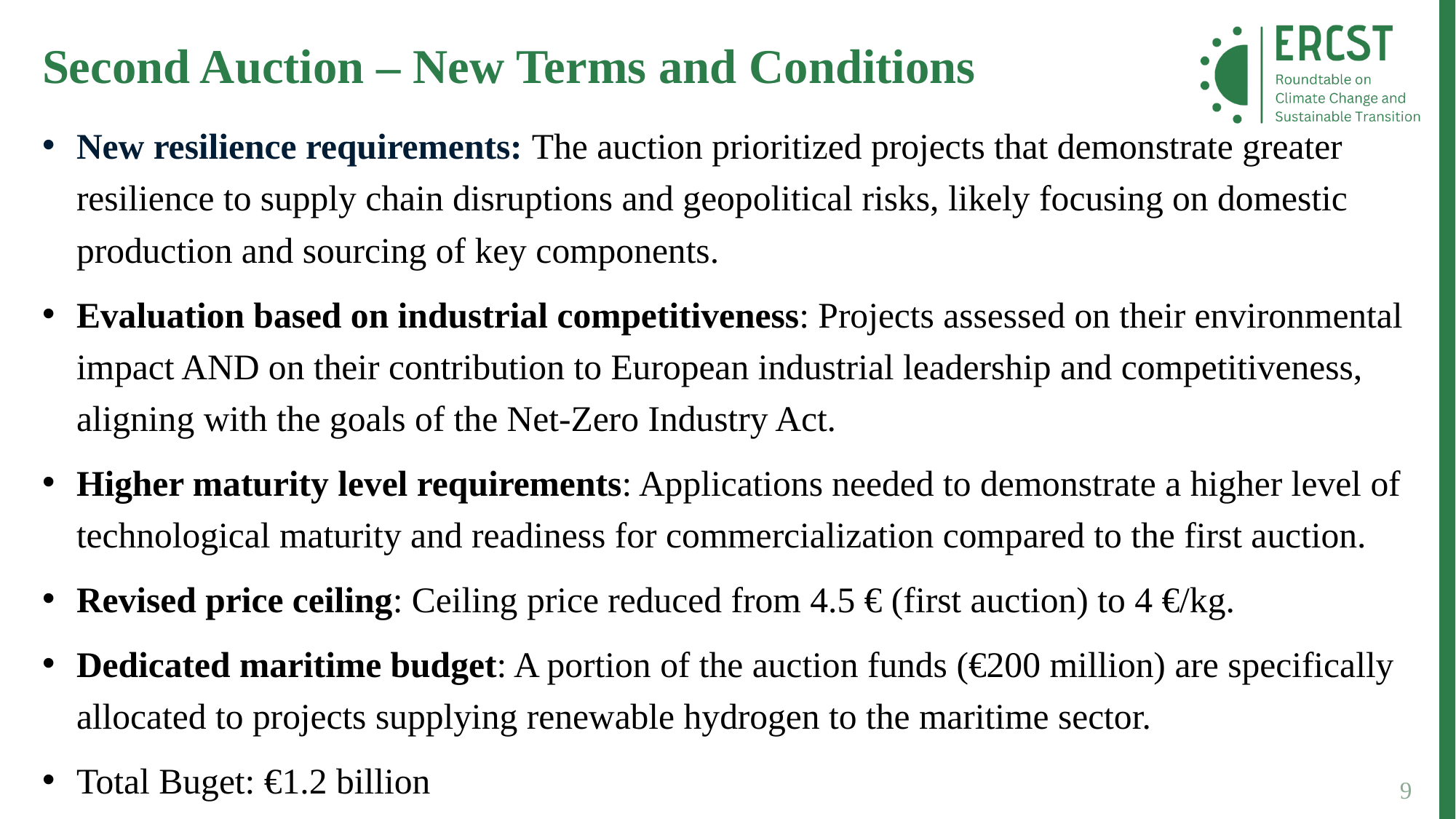

Second Auction – New Terms and Conditions

New resilience requirements: The auction prioritized projects that demonstrate greater resilience to supply chain disruptions and geopolitical risks, likely focusing on domestic production and sourcing of key components.
Evaluation based on industrial competitiveness: Projects assessed on their environmental impact AND on their contribution to European industrial leadership and competitiveness, aligning with the goals of the Net-Zero Industry Act.
Higher maturity level requirements: Applications needed to demonstrate a higher level of technological maturity and readiness for commercialization compared to the first auction.
Revised price ceiling: Ceiling price reduced from 4.5 € (first auction) to 4 €/kg.
Dedicated maritime budget: A portion of the auction funds (€200 million) are specifically allocated to projects supplying renewable hydrogen to the maritime sector.
Total Buget: €1.2 billion

9